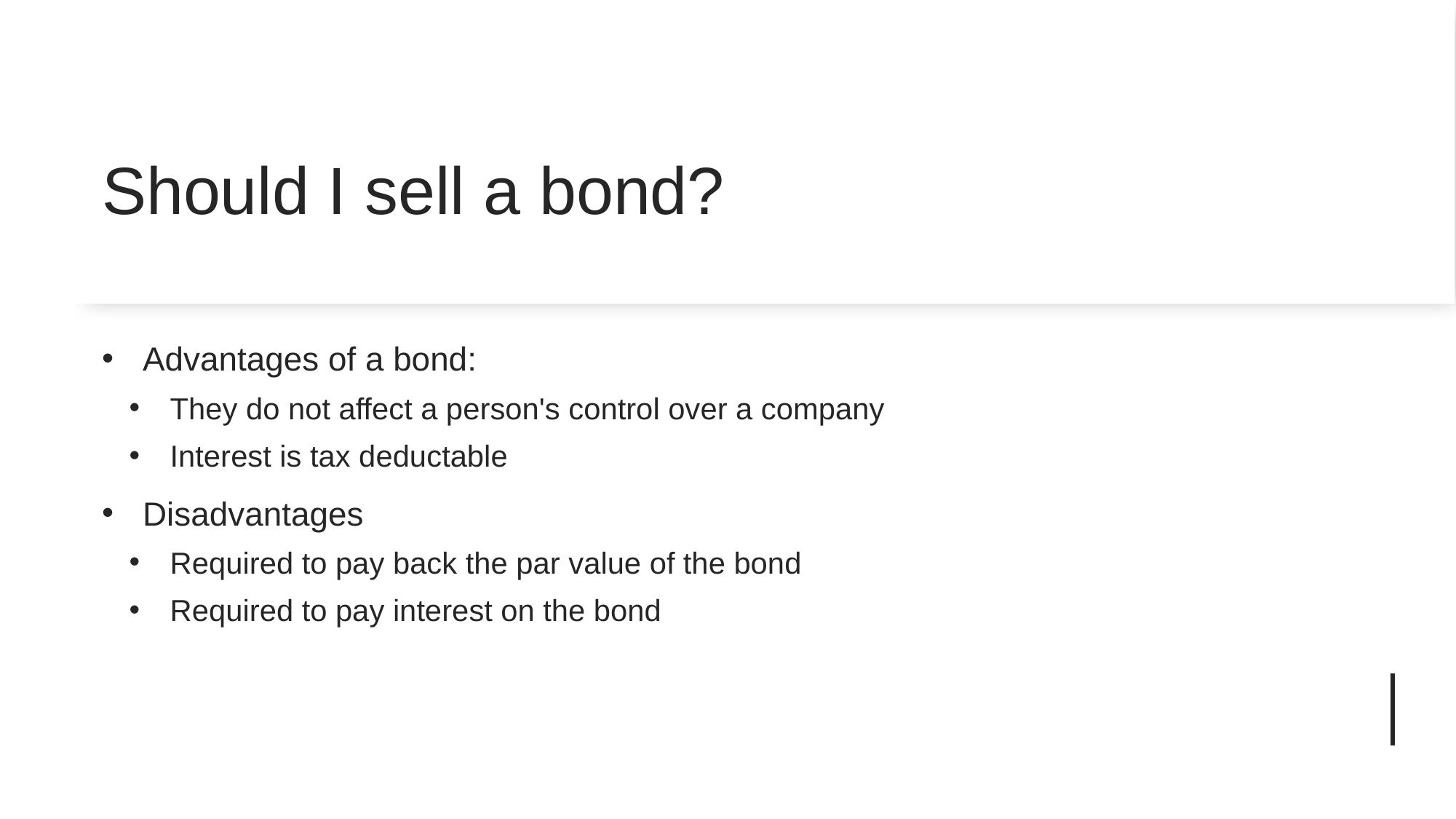

# Should I sell a bond?
Advantages of a bond:
They do not affect a person's control over a company
Interest is tax deductable
Disadvantages
Required to pay back the par value of the bond
Required to pay interest on the bond